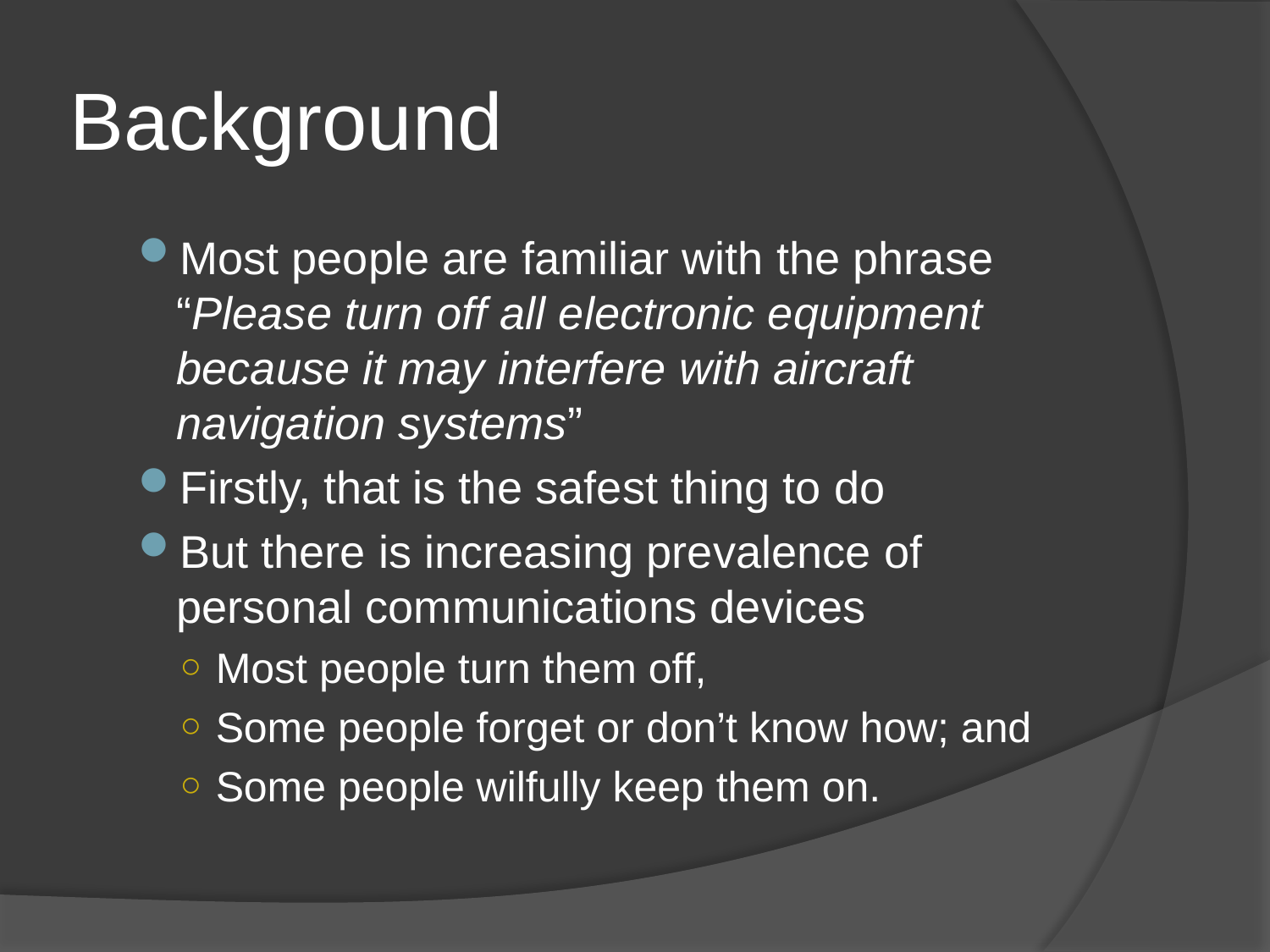

# Background
Most people are familiar with the phrase “Please turn off all electronic equipment because it may interfere with aircraft navigation systems”
Firstly, that is the safest thing to do
But there is increasing prevalence of personal communications devices
Most people turn them off,
Some people forget or don’t know how; and
Some people wilfully keep them on.